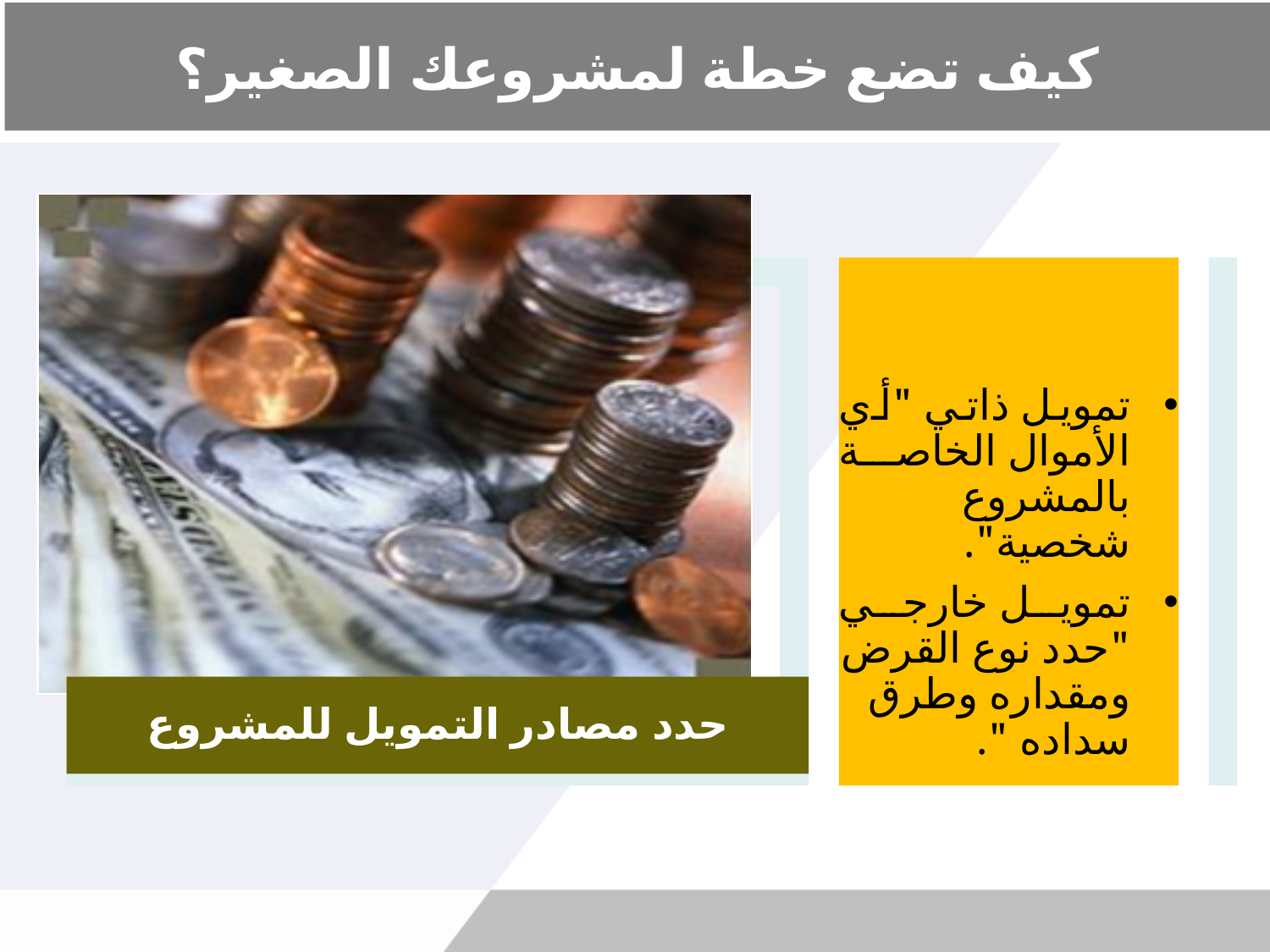

# كيف تضع خطة لمشروعك الصغير؟

تمويل ذاتي "أي الأموال الخاصة بالمشروع شخصية".
تمويل خارجي "حدد نوع القرض ومقداره وطرق سداده ".

حدد مصادر التمويل للمشروع